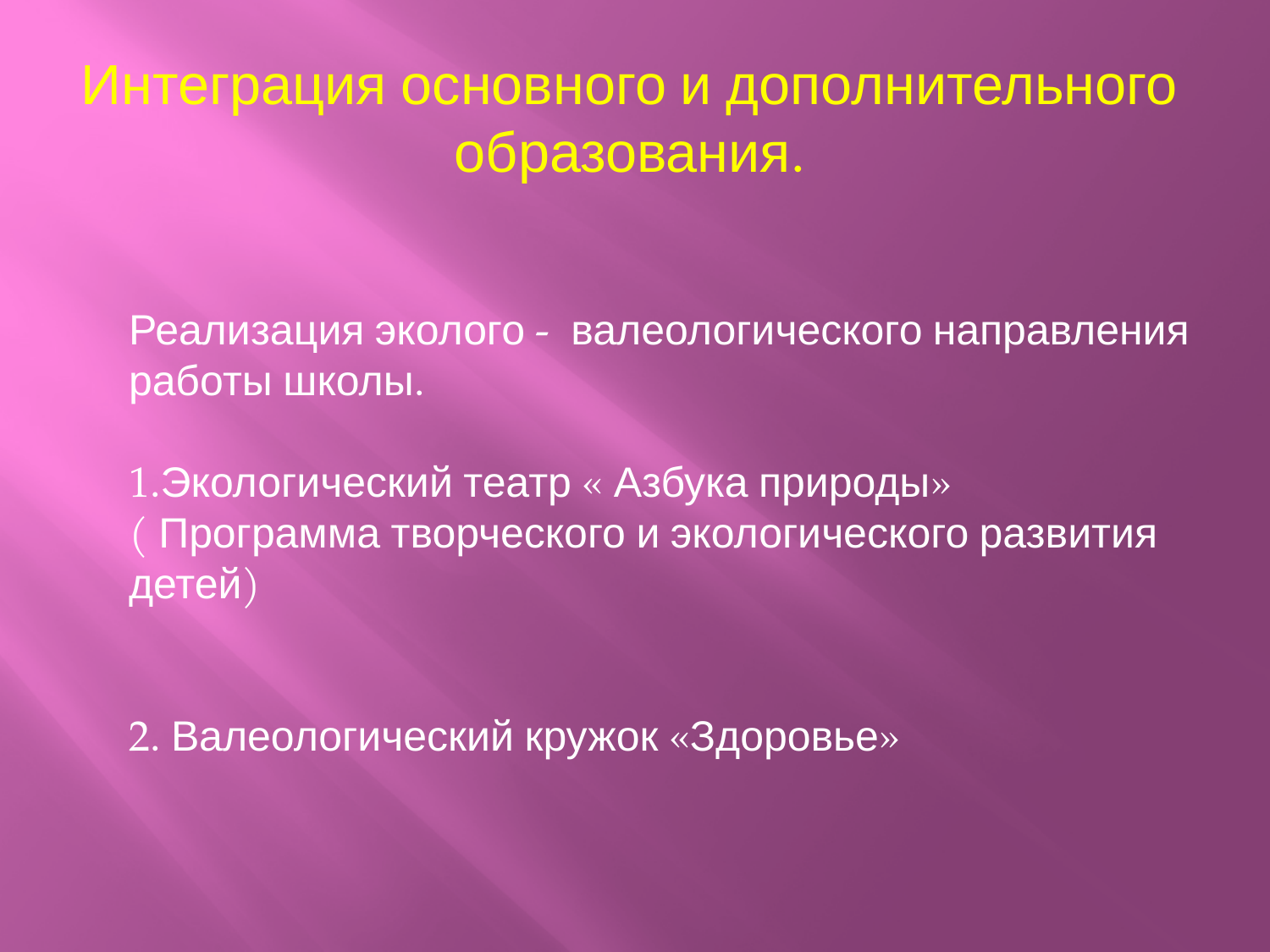

Интеграция основного и дополнительного образования.
Реализация эколого -  валеологического направления работы школы.

1.Экологический театр « Азбука природы»  ( Программа творческого и экологического развития детей)

2. Валеологический кружок «Здоровье»